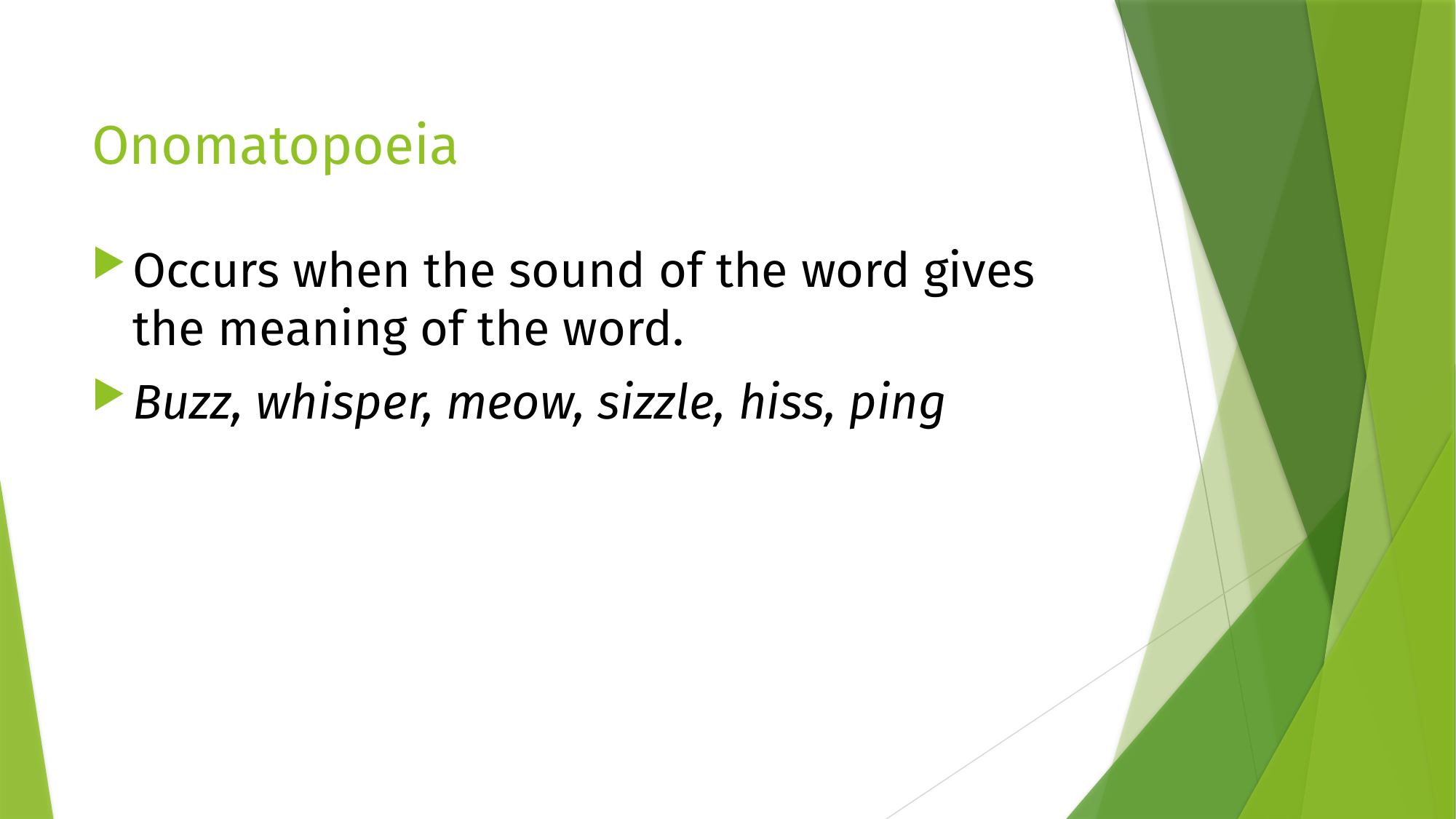

# Onomatopoeia
Occurs when the sound of the word gives the meaning of the word.
Buzz, whisper, meow, sizzle, hiss, ping